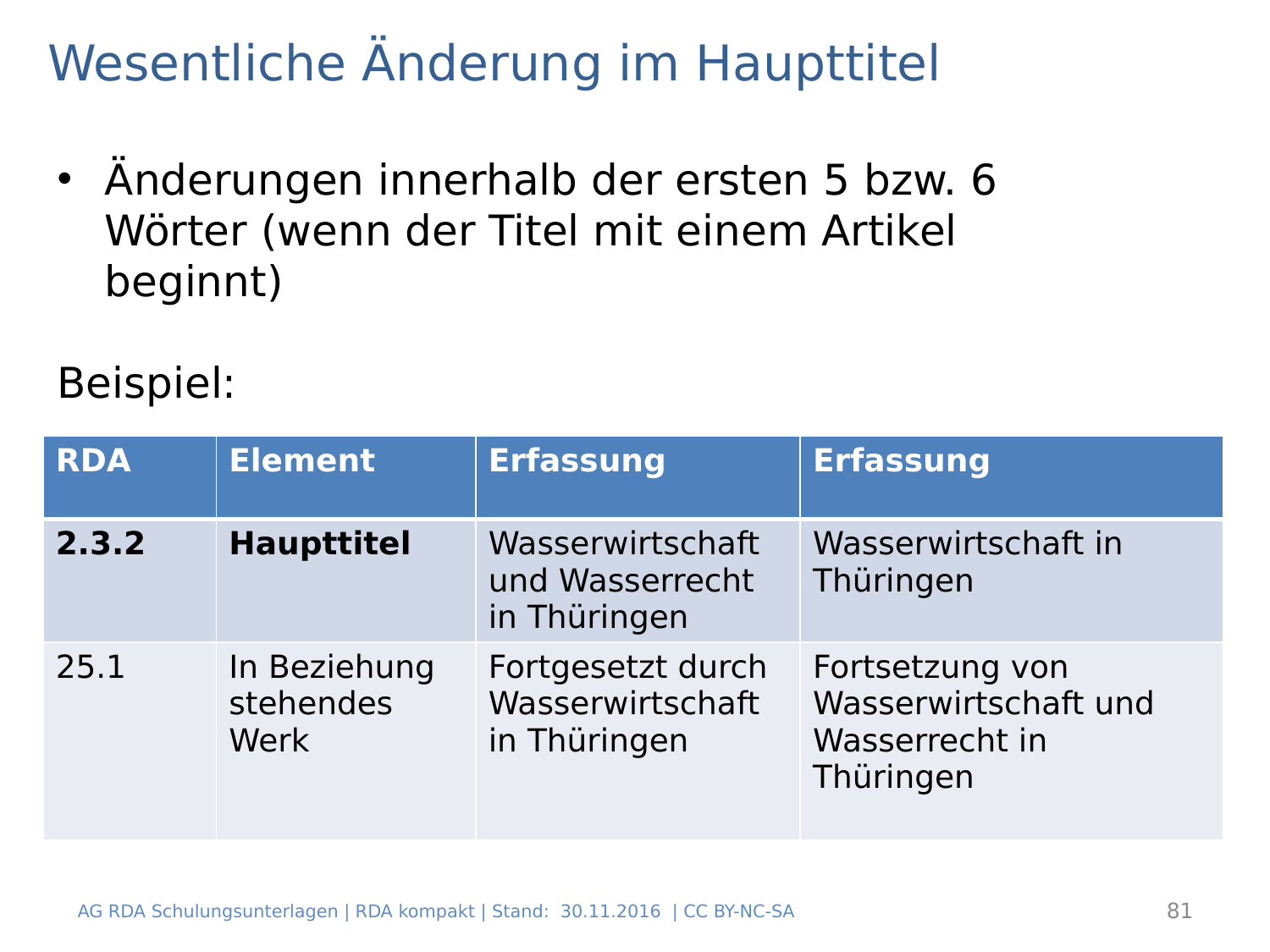

# Wesentliche Änderung im Haupttitel
Änderungen innerhalb der ersten 5 bzw. 6 Wörter (wenn der Titel mit einem Artikel beginnt)

Beispiel:
| RDA | Element | Erfassung | Erfassung |
| --- | --- | --- | --- |
| 2.3.2 | Haupttitel | Wasserwirtschaft und Wasserrecht in Thüringen | Wasserwirtschaft in Thüringen |
| 25.1 | In Beziehung stehendes Werk | Fortgesetzt durch Wasserwirtschaft in Thüringen | Fortsetzung von Wasserwirtschaft und Wasserrecht in Thüringen |
AG RDA Schulungsunterlagen | RDA kompakt | Stand:  30.11.2016  | CC BY-NC-SA
81